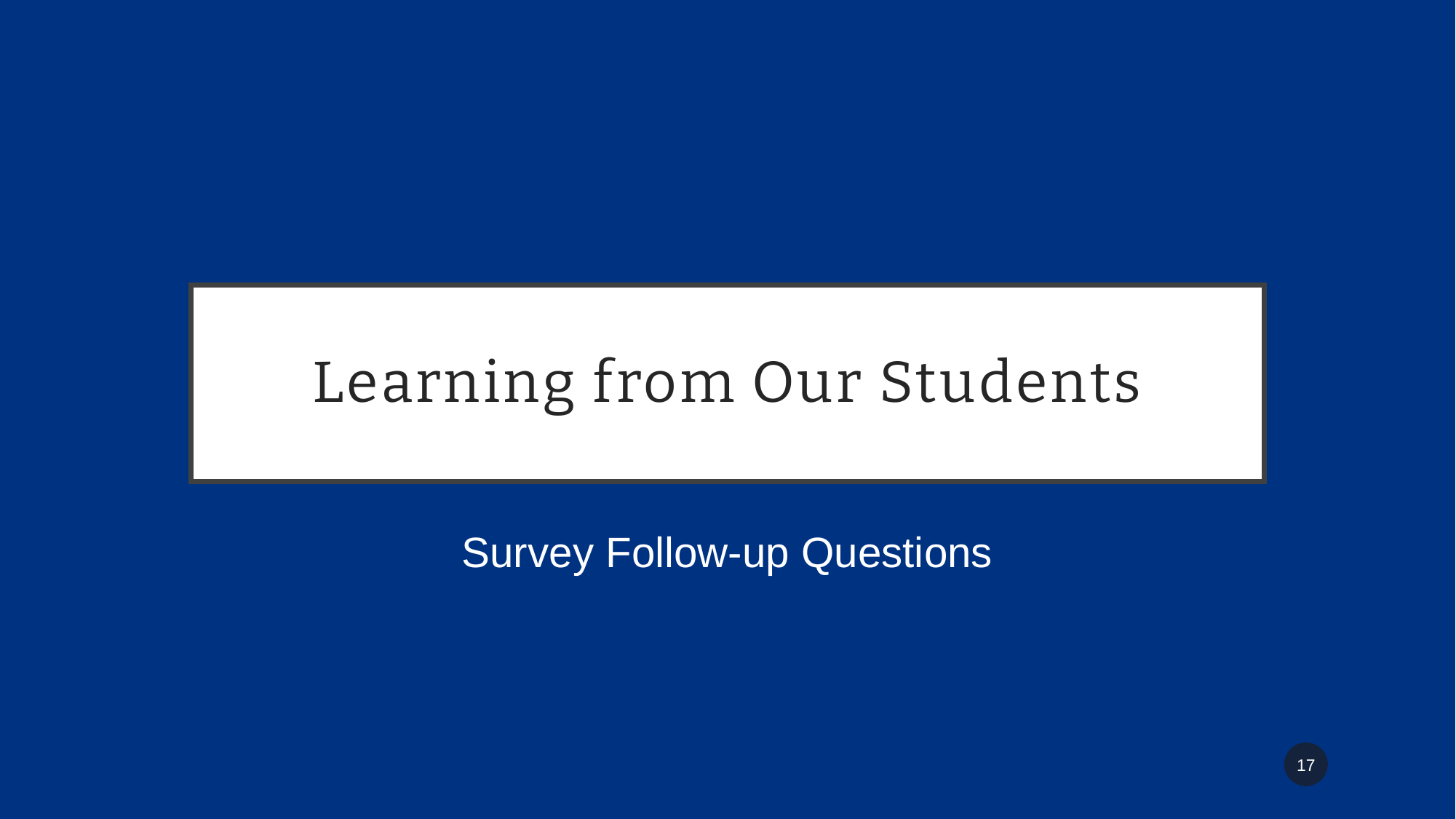

# Learning from Our Students
Survey Follow-up Questions
17